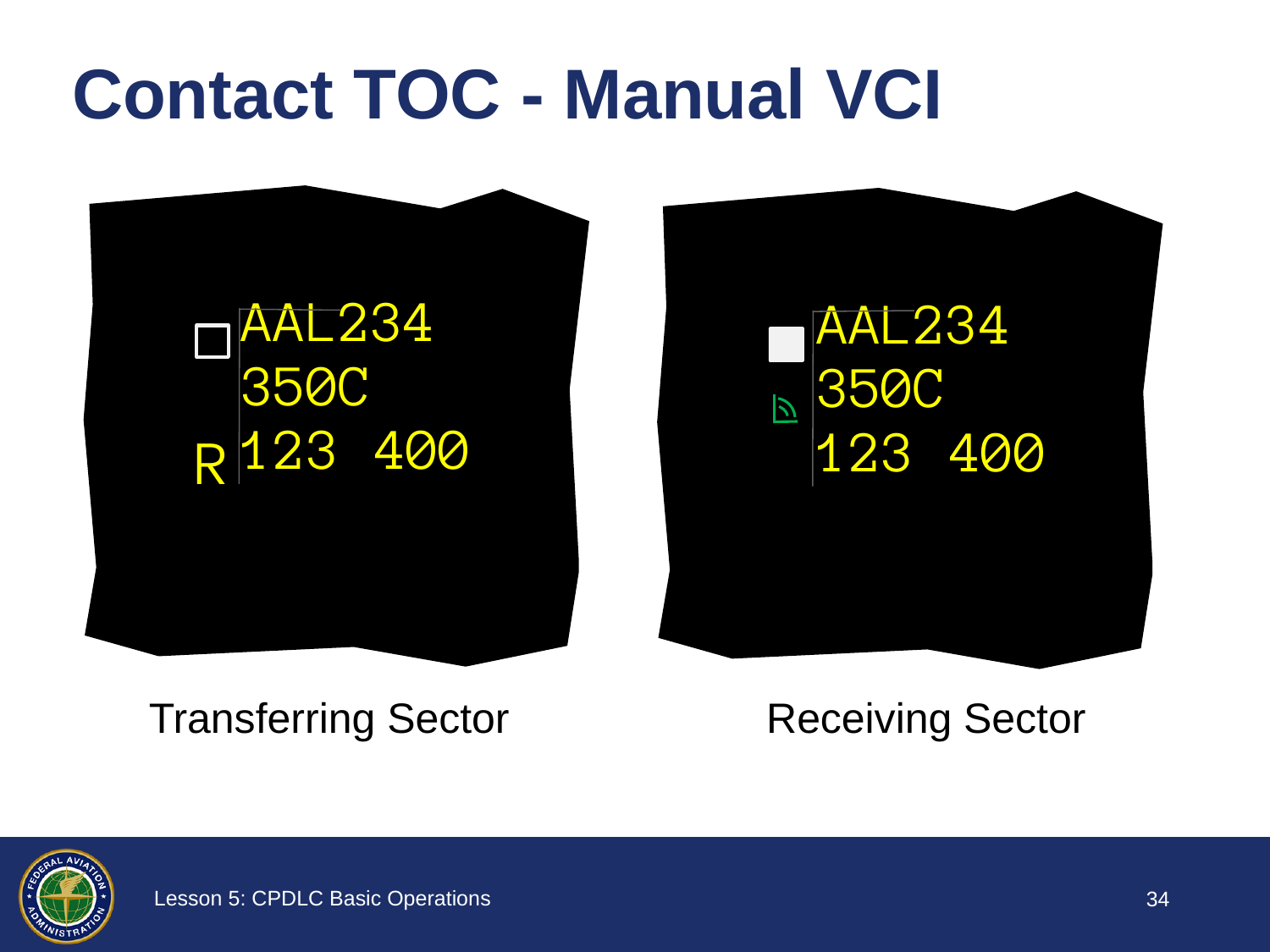

# Contact TOC - Manual VCI

AAL234
350C
123 400
AAL234
350C
123 400

R
Transferring Sector
Receiving Sector